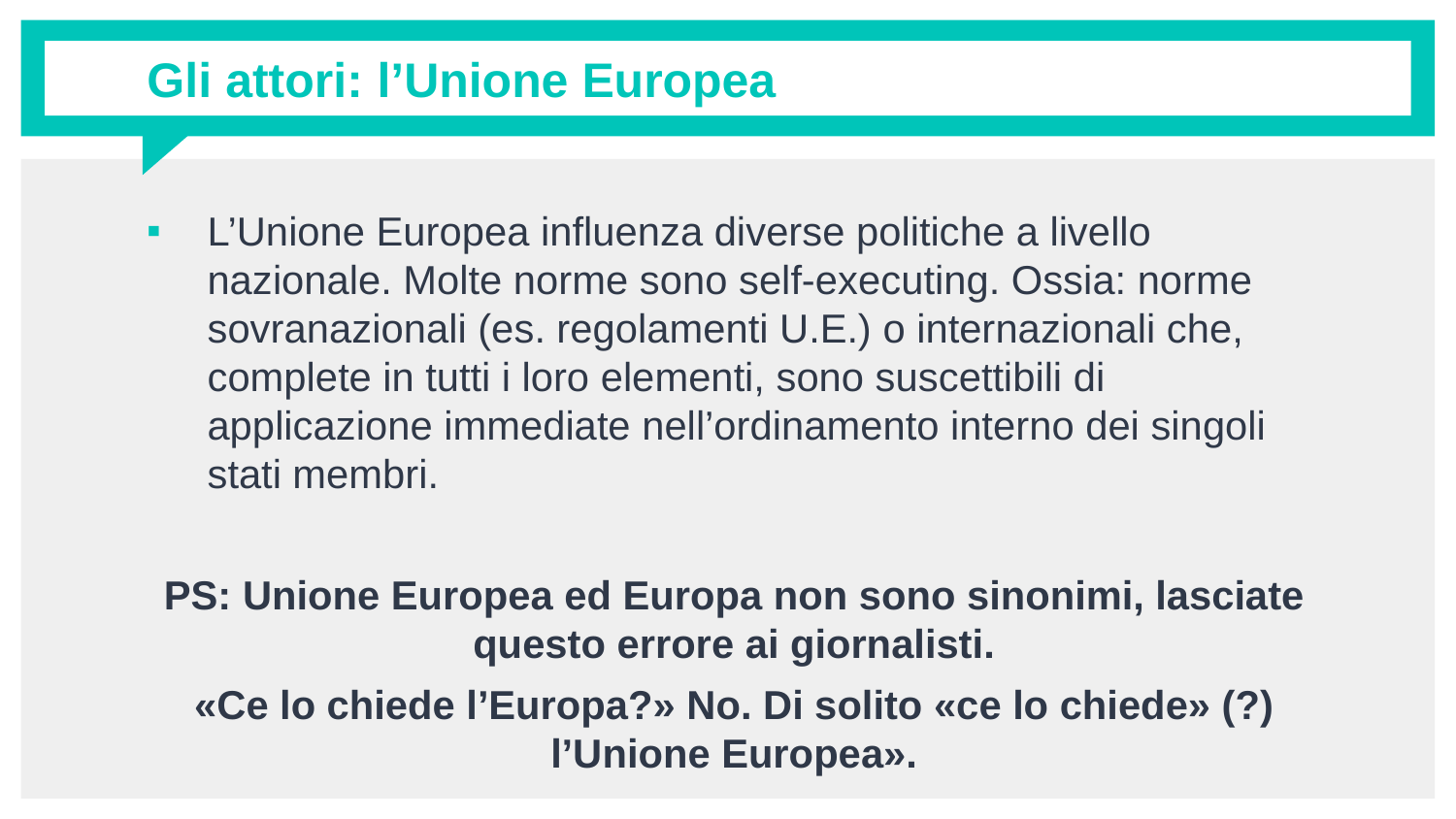

# Gli attori: l’Unione Europea
L’Unione Europea influenza diverse politiche a livello nazionale. Molte norme sono self-executing. Ossia: norme sovranazionali (es. regolamenti U.E.) o internazionali che, complete in tutti i loro elementi, sono suscettibili di applicazione immediate nell’ordinamento interno dei singoli stati membri.

PS: Unione Europea ed Europa non sono sinonimi, lasciate questo errore ai giornalisti.
«Ce lo chiede l’Europa?» No. Di solito «ce lo chiede» (?) l’Unione Europea».